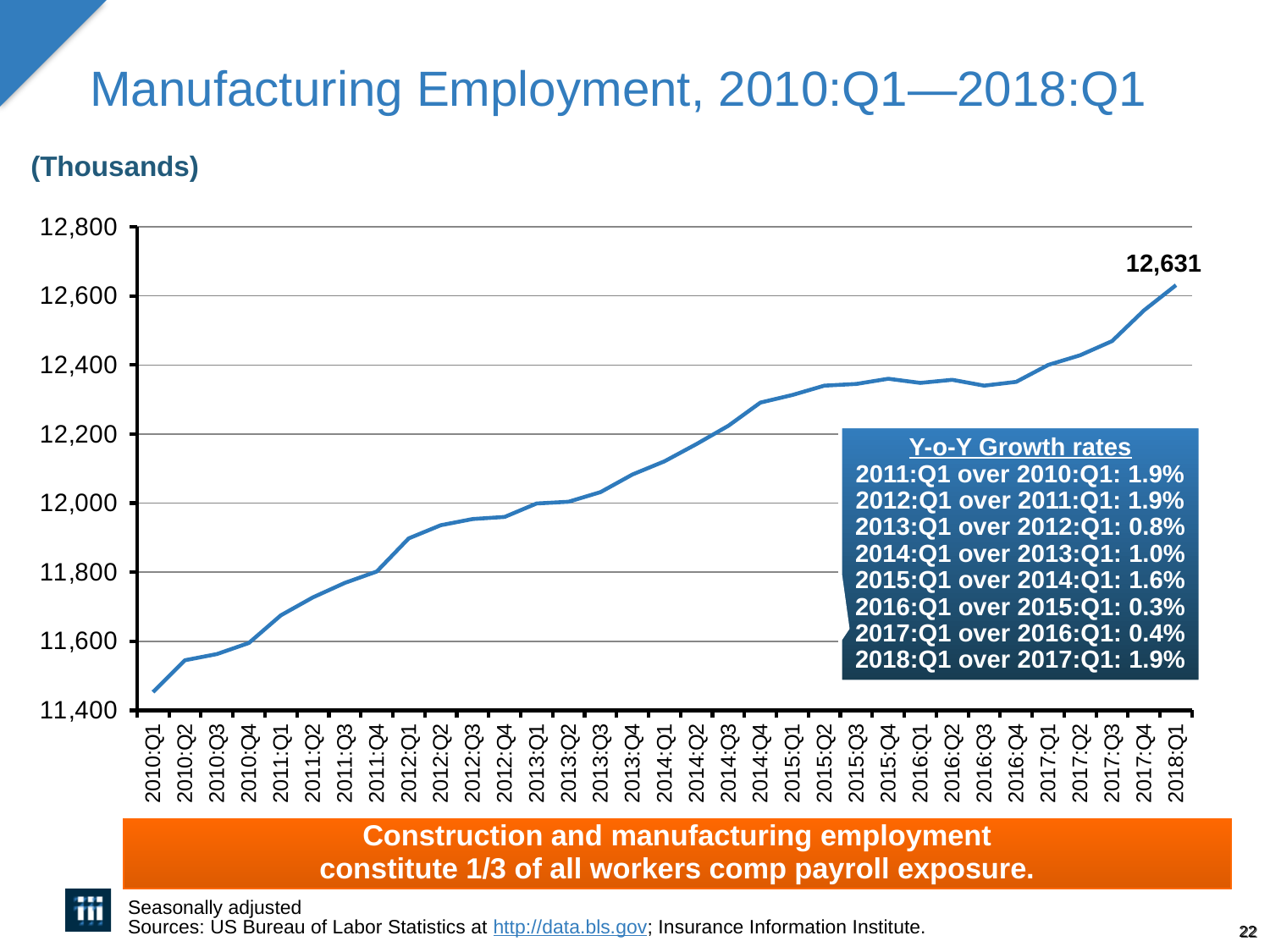

Manufacturing Employment, 2010:Q1—2018:Q1
(Thousands)

### Chart

| Category | Manufacturing |
|---|---|
| 2010:Q1 | 11453.0 |
| 2010:Q2 | 11545.0 |
| 2010:Q3 | 11563.0 |
| 2010:Q4 | 11595.0 |
| 2011:Q1 | 11675.0 |
| 2011:Q2 | 11727.0 |
| 2011:Q3 | 11769.0 |
| 2011:Q4 | 11802.0 |
| 2012:Q1 | 11898.0 |
| 2012:Q2 | 11936.0 |
| 2012:Q3 | 11954.0 |
| 2012:Q4 | 11960.0 |
| 2013:Q1 | 11999.0 |
| 2013:Q2 | 12004.0 |
| 2013:Q3 | 12032.0 |
| 2013:Q4 | 12083.0 |
| 2014:Q1 | 12121.0 |
| 2014:Q2 | 12171.0 |
| 2014:Q3 | 12224.0 |
| 2014:Q4 | 12291.0 |
| 2015:Q1 | 12313.0 |
| 2015:Q2 | 12340.0 |
| 2015:Q3 | 12345.0 |
| 2015:Q4 | 12360.0 |
| 2016:Q1 | 12348.0 |
| 2016:Q2 | 12357.0 |
| 2016:Q3 | 12340.0 |
| 2016:Q4 | 12351.0 |
| 2017:Q1 | 12400.0 |
| 2017:Q2 | 12428.0 |
| 2017:Q3 | 12469.0 |
| 2017:Q4 | 12558.0 |
| 2018:Q1 | 12631.0 |
12,631
Y-o-Y Growth rates
2011:Q1 over 2010:Q1: 1.9%
2012:Q1 over 2011:Q1: 1.9%
2013:Q1 over 2012:Q1: 0.8%
2014:Q1 over 2013:Q1: 1.0%
2015:Q1 over 2014:Q1: 1.6%
2016:Q1 over 2015:Q1: 0.3%
2017:Q1 over 2016:Q1: 0.4%
2018:Q1 over 2017:Q1: 1.9%
Construction and manufacturing employment
constitute 1/3 of all workers comp payroll exposure.
Seasonally adjusted
Sources: US Bureau of Labor Statistics at http://data.bls.gov; Insurance Information Institute.
22
12/01/09 - 9pm
eSlide – P6466 – The Financial Crisis and the Future of the P/C